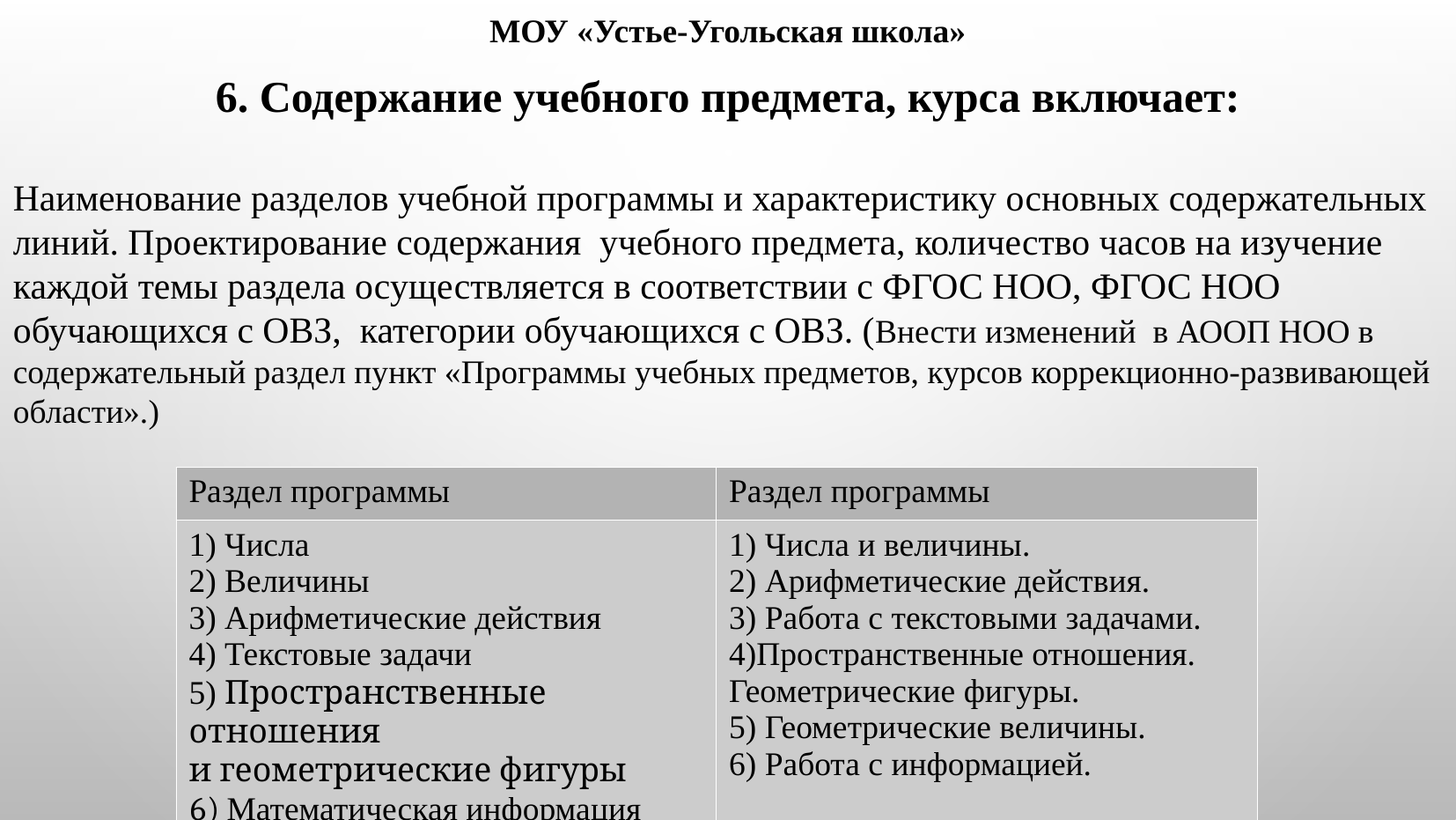

МОУ «Устье-Угольская школа»
6. Содержание учебного предмета, курса включает:

Наименование разделов учебной программы и характеристику основных содержательных линий. Проектирование содержания  учебного предмета, количество часов на изучение каждой темы раздела осуществляется в соответствии с ФГОС НОО, ФГОС НОО обучающихся с ОВЗ,  категории обучающихся с ОВЗ. (Внести изменений  в АООП НОО в содержательный раздел пункт «Программы учебных предметов, курсов коррекционно-развивающей области».)
| Раздел программы | Раздел программы |
| --- | --- |
| 1) Числа 2) Величины 3) Арифметические действия 4) Текстовые задачи 5) Пространственные отношения и геометрические фигуры 6) Математическая информация | 1) Числа и величины. 2) Арифметические действия. 3) Работа с текстовыми задачами. 4)Пространственные отношения. Геометрические фигуры. 5) Геометрические величины. 6) Работа с информацией. |